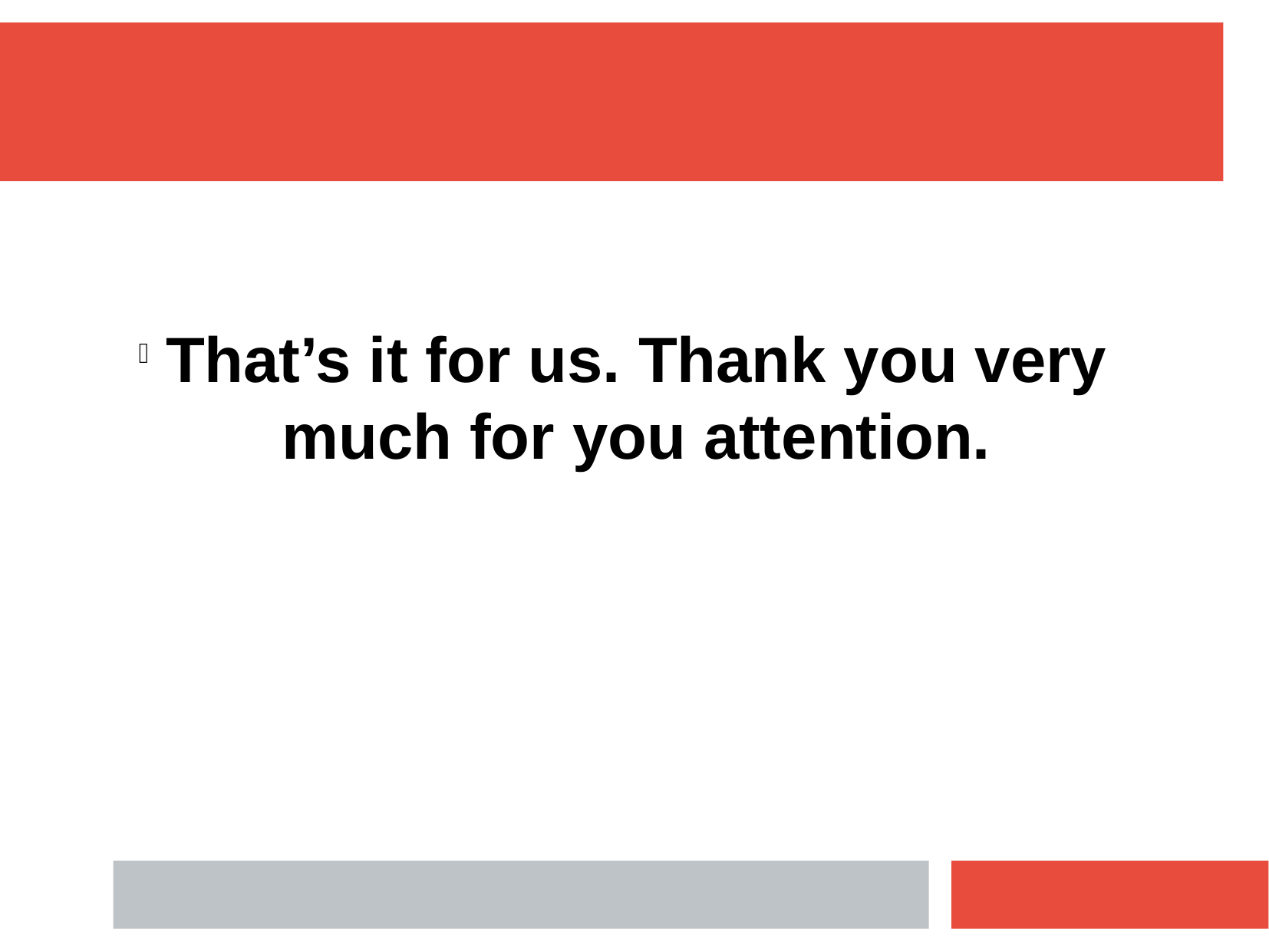

That’s it for us. Thank you very much for you attention.